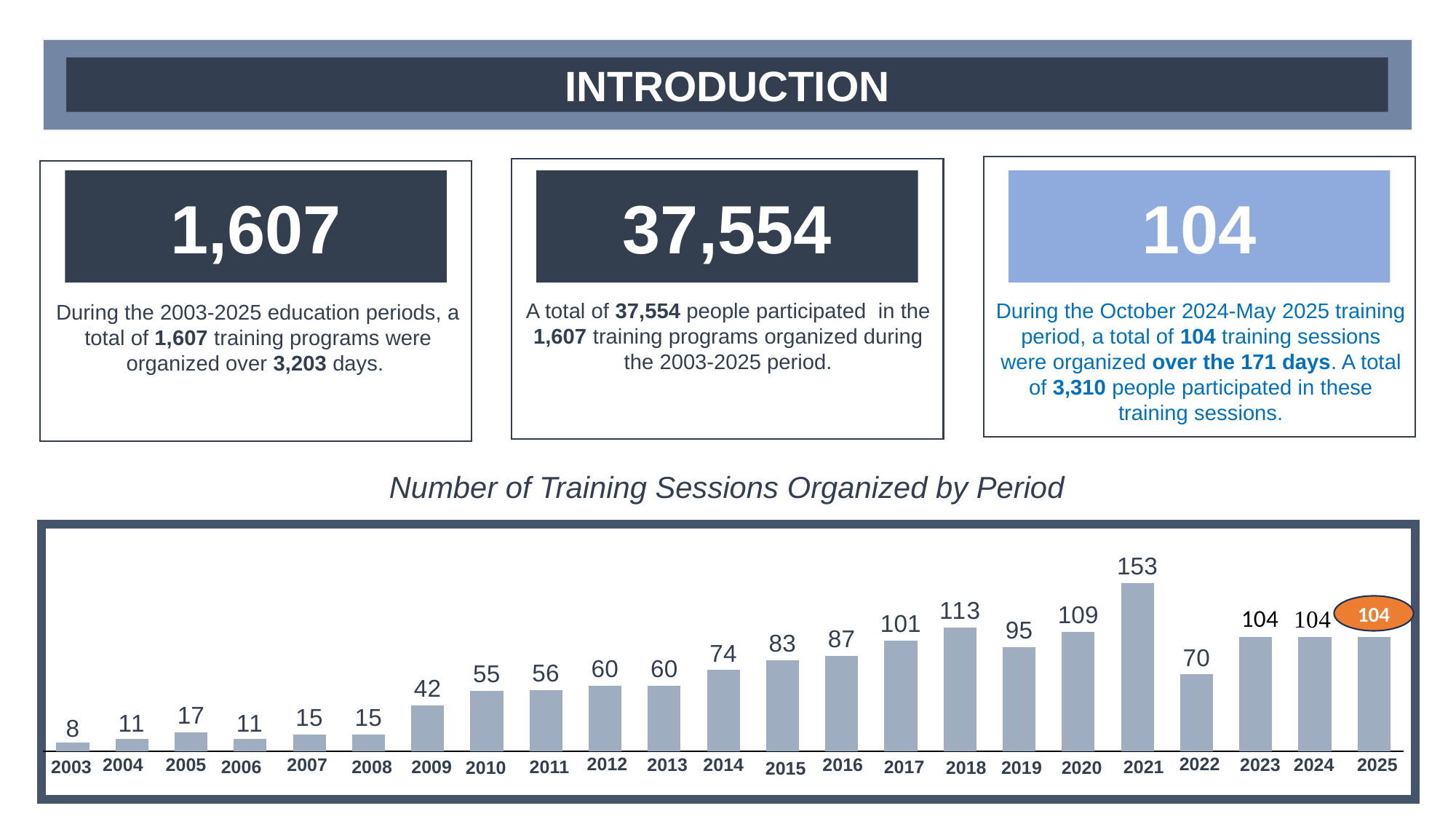

INTRODUCTION

104
During the October 2024-May 2025 training period, a total of 104 training sessions were organized over the 171 days. A total of 3,310 people participated in these training sessions.

37,554
A total of 37,554 people participated  in the 1,607 training programs organized during the 2003-2025 period.

1,607
During the 2003-2025 education periods, a total of 1,607 training programs were organized over 3,203 days.
Number of Training Sessions Organized by Period

### Chart

| Category |  |
|---|---|
104
2012
2022

2023
2024
2025
2004
2005
2007
2013
2014
2016
2003
2006
2008
2009
2011
2017
2021
2010
2018
2019
2020
2015